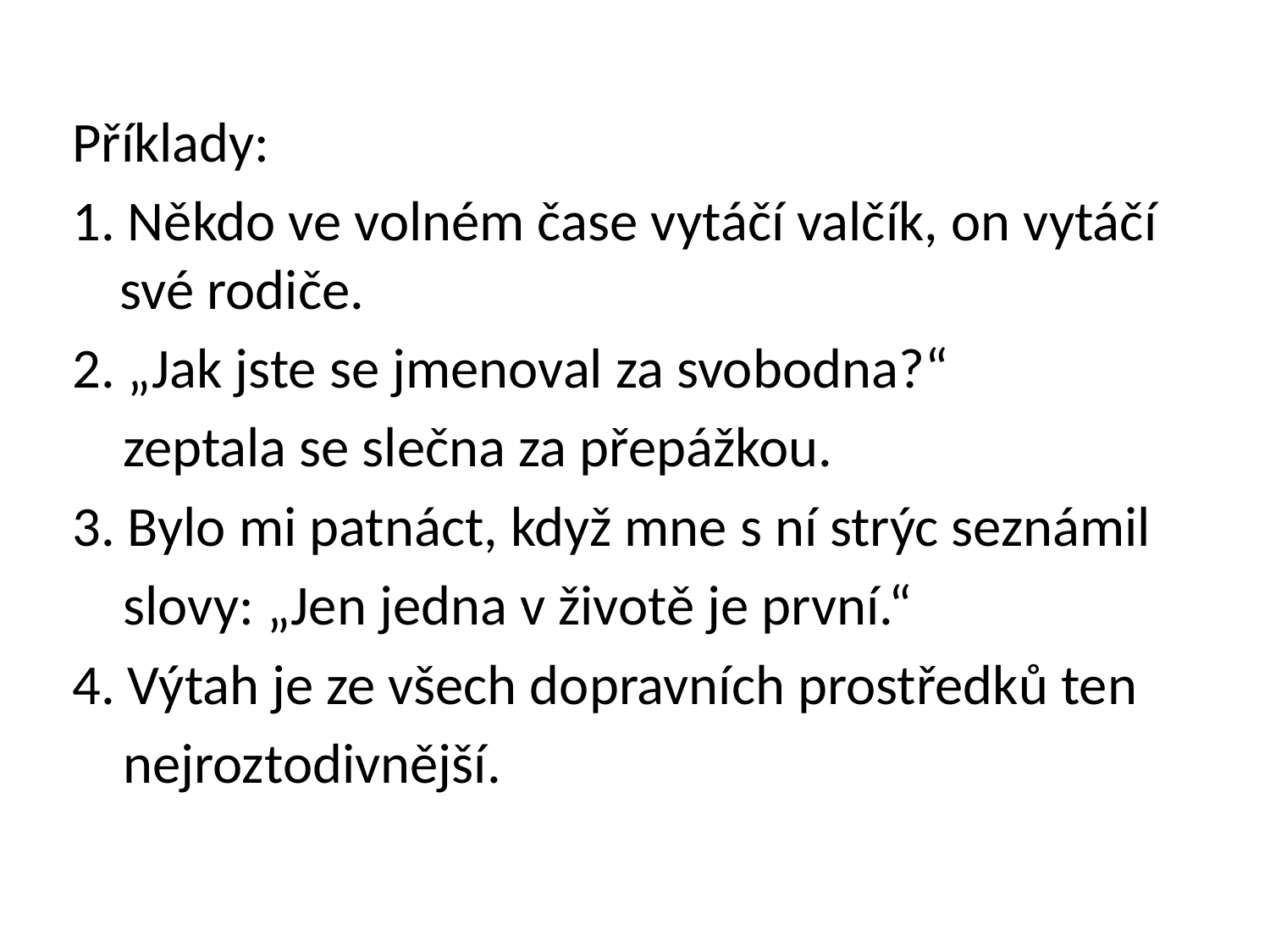

Příklady:
1. Někdo ve volném čase vytáčí valčík, on vytáčí své rodiče.
2. „Jak jste se jmenoval za svobodna?“
    zeptala se slečna za přepážkou.
3. Bylo mi patnáct, když mne s ní strýc seznámil
    slovy: „Jen jedna v životě je první.“
4. Výtah je ze všech dopravních prostředků ten
    nejroztodivnější.